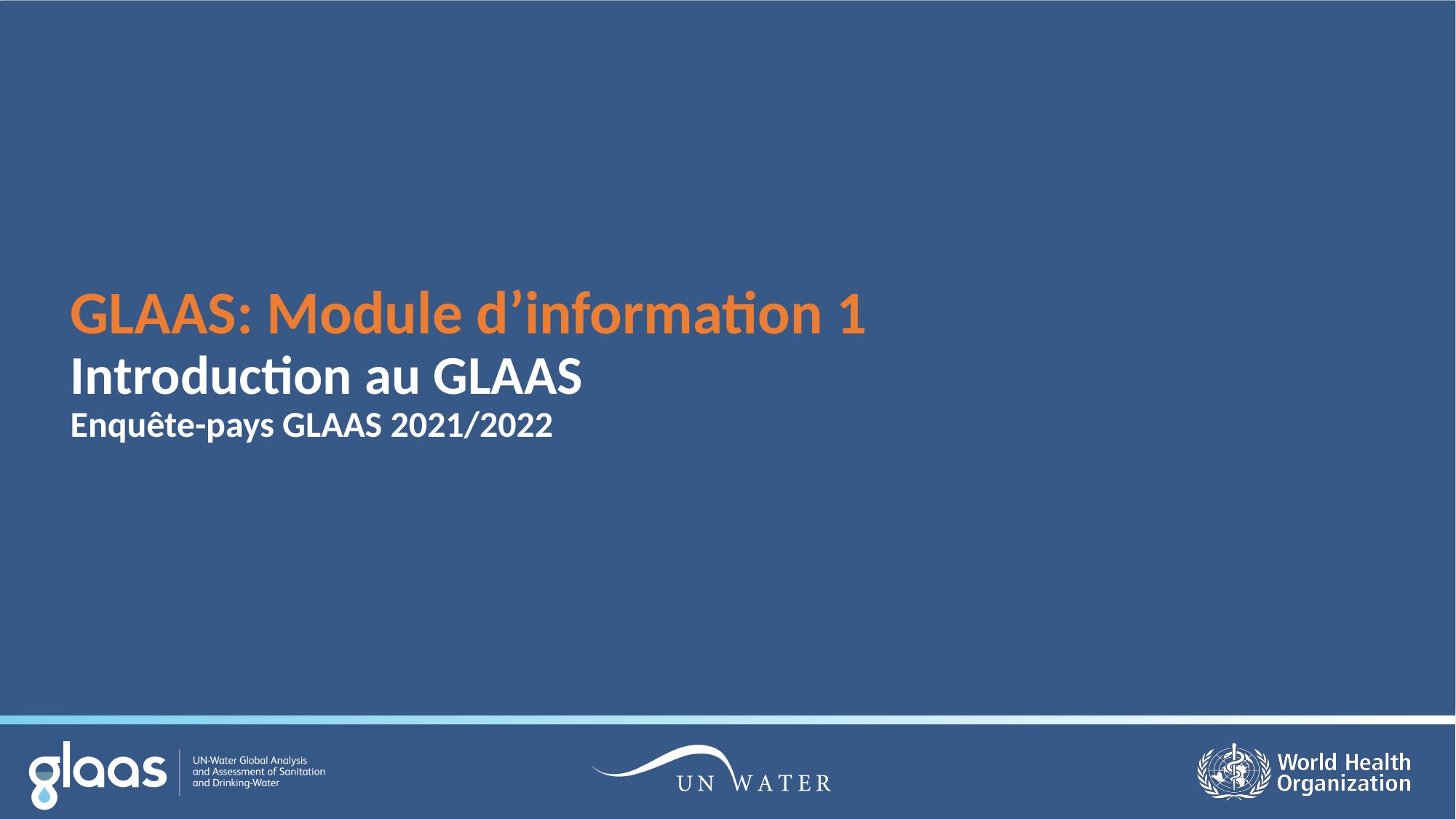

# GLAAS: Module d’information 1 Introduction au GLAAS Enquête-pays GLAAS 2021/2022